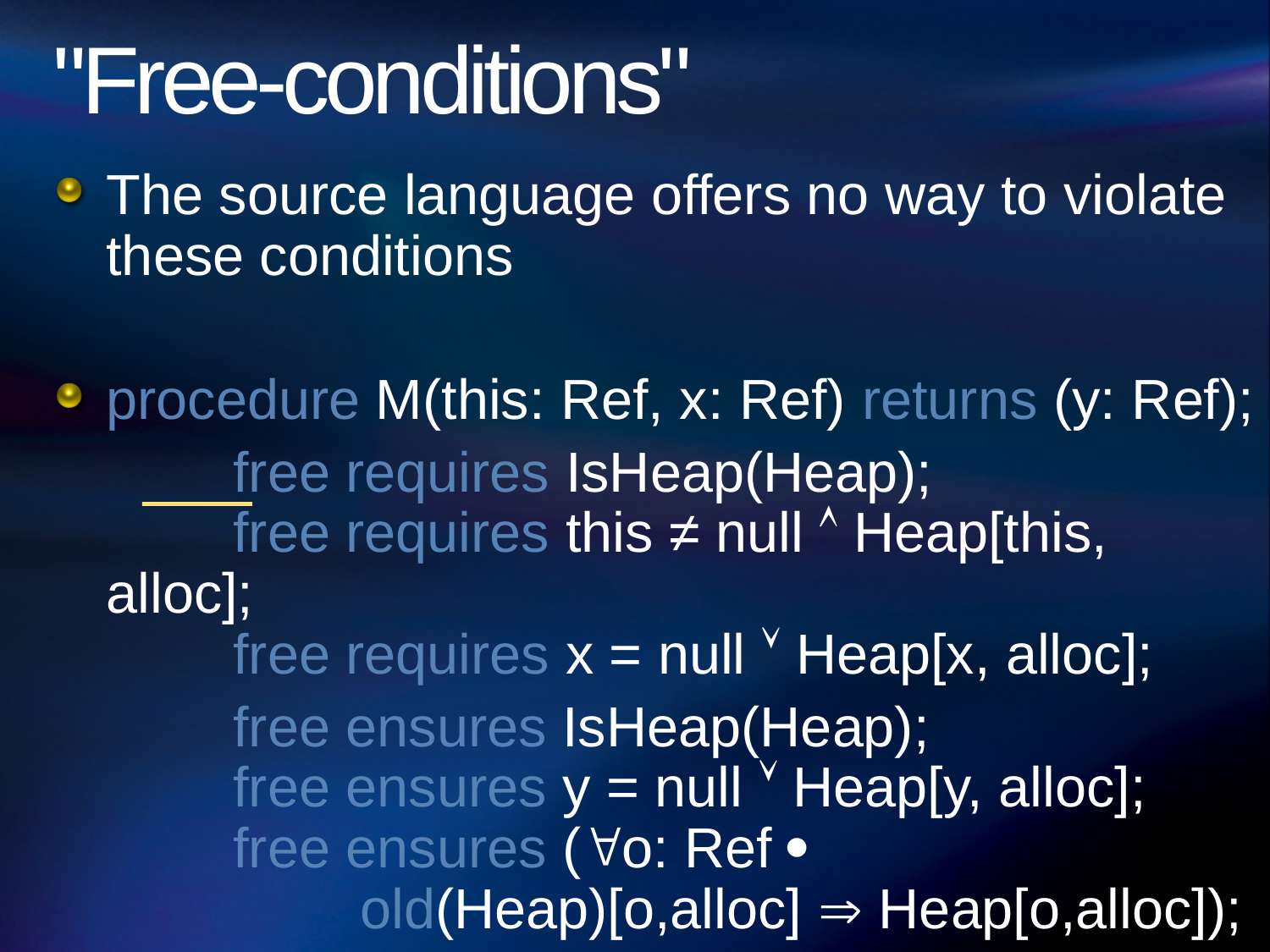

# "Free-conditions"
The source language offers no way to violate these conditions

procedure M(this: Ref, x: Ref) returns (y: Ref);
		free requires IsHeap(Heap);
	free requires this ≠ null ∧ Heap[this, alloc];
	free requires x = null ∨ Heap[x, alloc];
		free ensures IsHeap(Heap);
	free ensures y = null ∨ Heap[y, alloc];
	free ensures (∀o: Ref •
		old(Heap)[o,alloc] ⇒ Heap[o,alloc]);